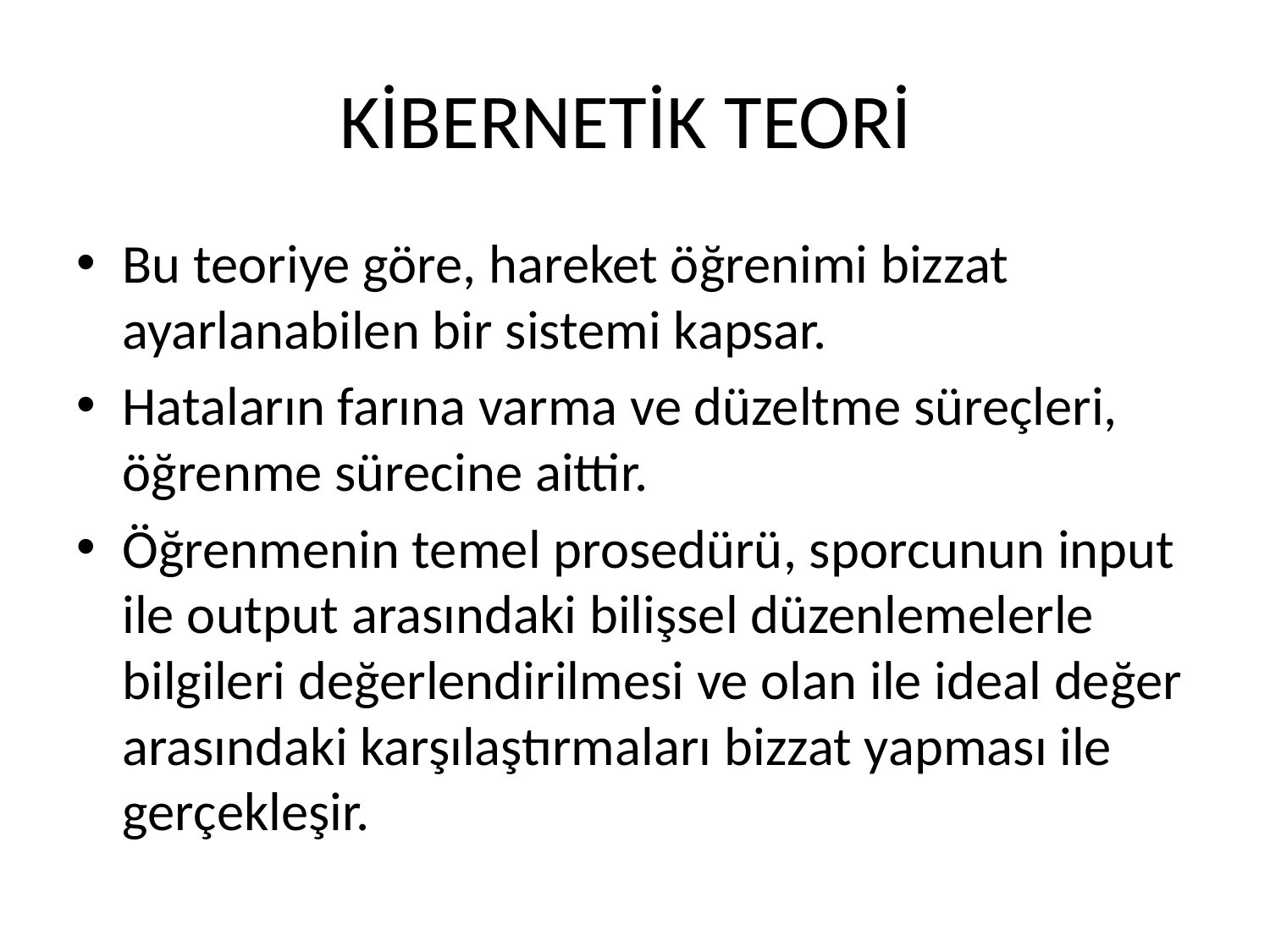

# KİBERNETİK TEORİ
Bu teoriye göre, hareket öğrenimi bizzat ayarlanabilen bir sistemi kapsar.
Hataların farına varma ve düzeltme süreçleri, öğrenme sürecine aittir.
Öğrenmenin temel prosedürü, sporcunun input ile output arasındaki bilişsel düzenlemelerle bilgileri değerlendirilmesi ve olan ile ideal değer arasındaki karşılaştırmaları bizzat yapması ile gerçekleşir.